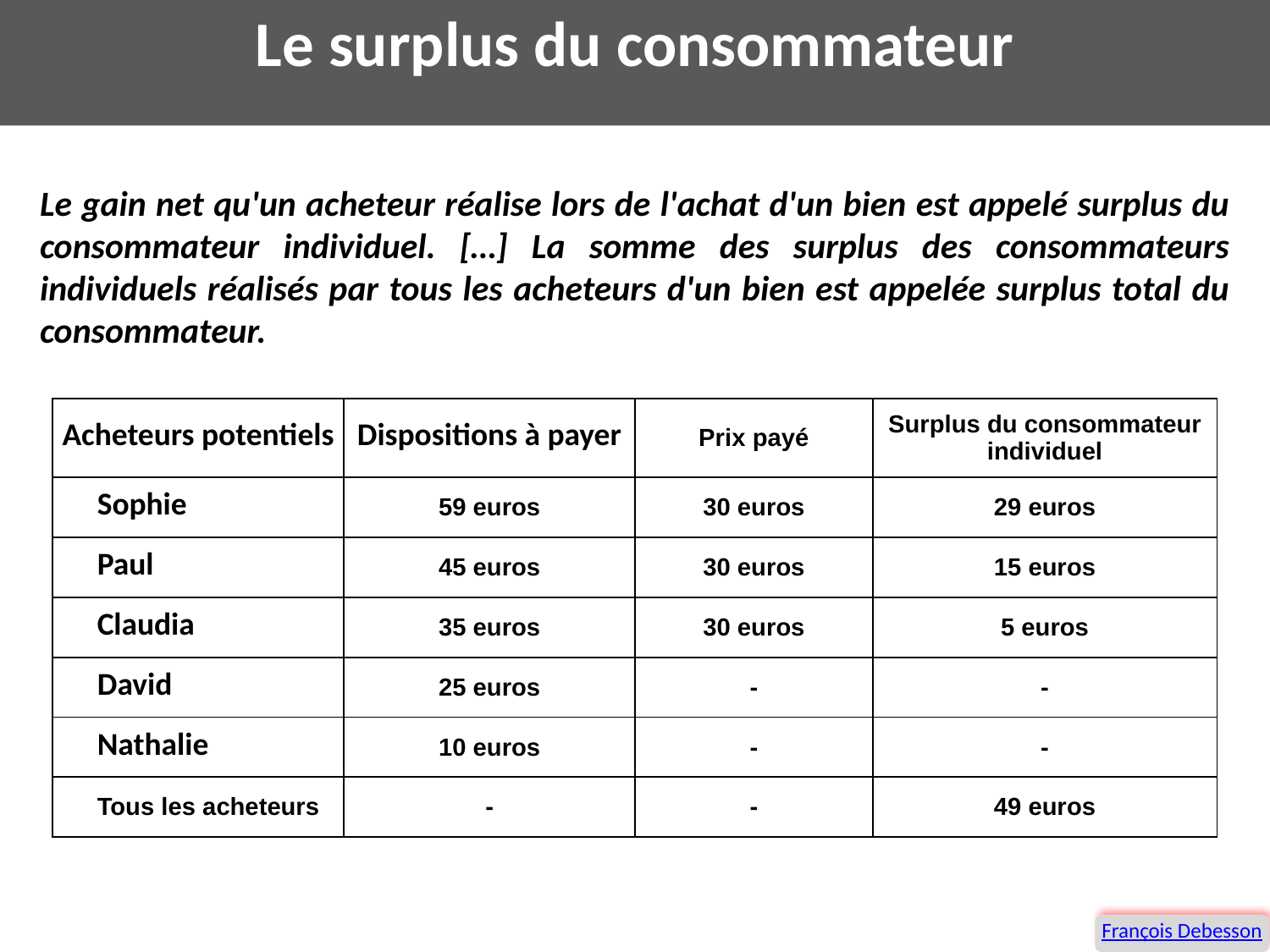

# Le surplus du consommateur
Le gain net qu'un acheteur réalise lors de l'achat d'un bien est appelé surplus du consommateur individuel. […] La somme des surplus des consommateurs individuels réalisés par tous les acheteurs d'un bien est appelée surplus total du consommateur.
| Acheteurs potentiels | Dispositions à payer | Prix payé | Surplus du consommateur individuel |
| --- | --- | --- | --- |
| Sophie | 59 euros | 30 euros | 29 euros |
| Paul | 45 euros | 30 euros | 15 euros |
| Claudia | 35 euros | 30 euros | 5 euros |
| David | 25 euros | - | - |
| Nathalie | 10 euros | - | - |
| Tous les acheteurs | - | - | 49 euros |
François Debesson